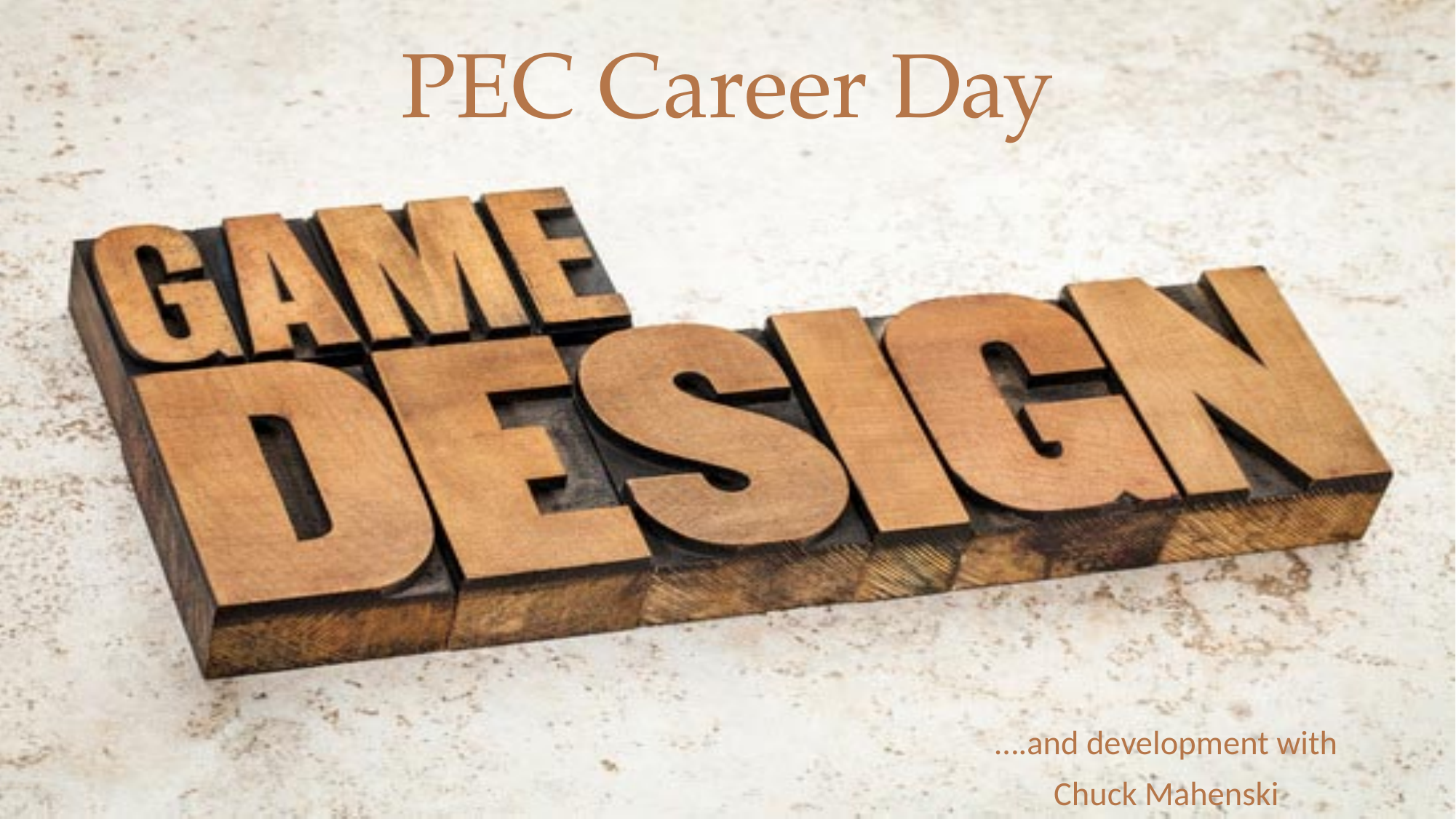

# PEC Career Day
….and development with
Chuck Mahenski